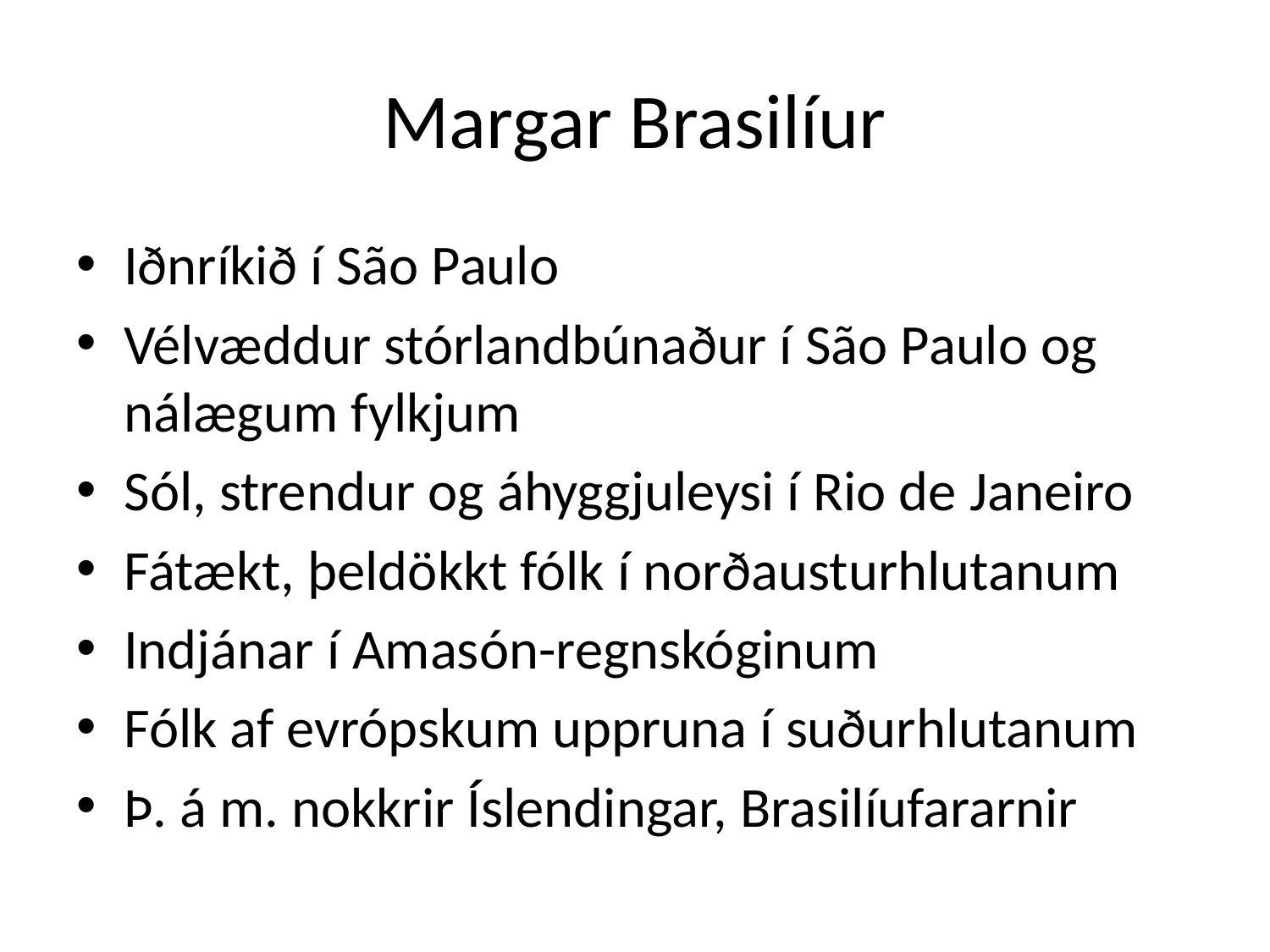

# Margar Brasilíur
Iðnríkið í São Paulo
Vélvæddur stórlandbúnaður í São Paulo og nálægum fylkjum
Sól, strendur og áhyggjuleysi í Rio de Janeiro
Fátækt, þeldökkt fólk í norðausturhlutanum
Indjánar í Amasón-regnskóginum
Fólk af evrópskum uppruna í suðurhlutanum
Þ. á m. nokkrir Íslendingar, Brasilíufararnir